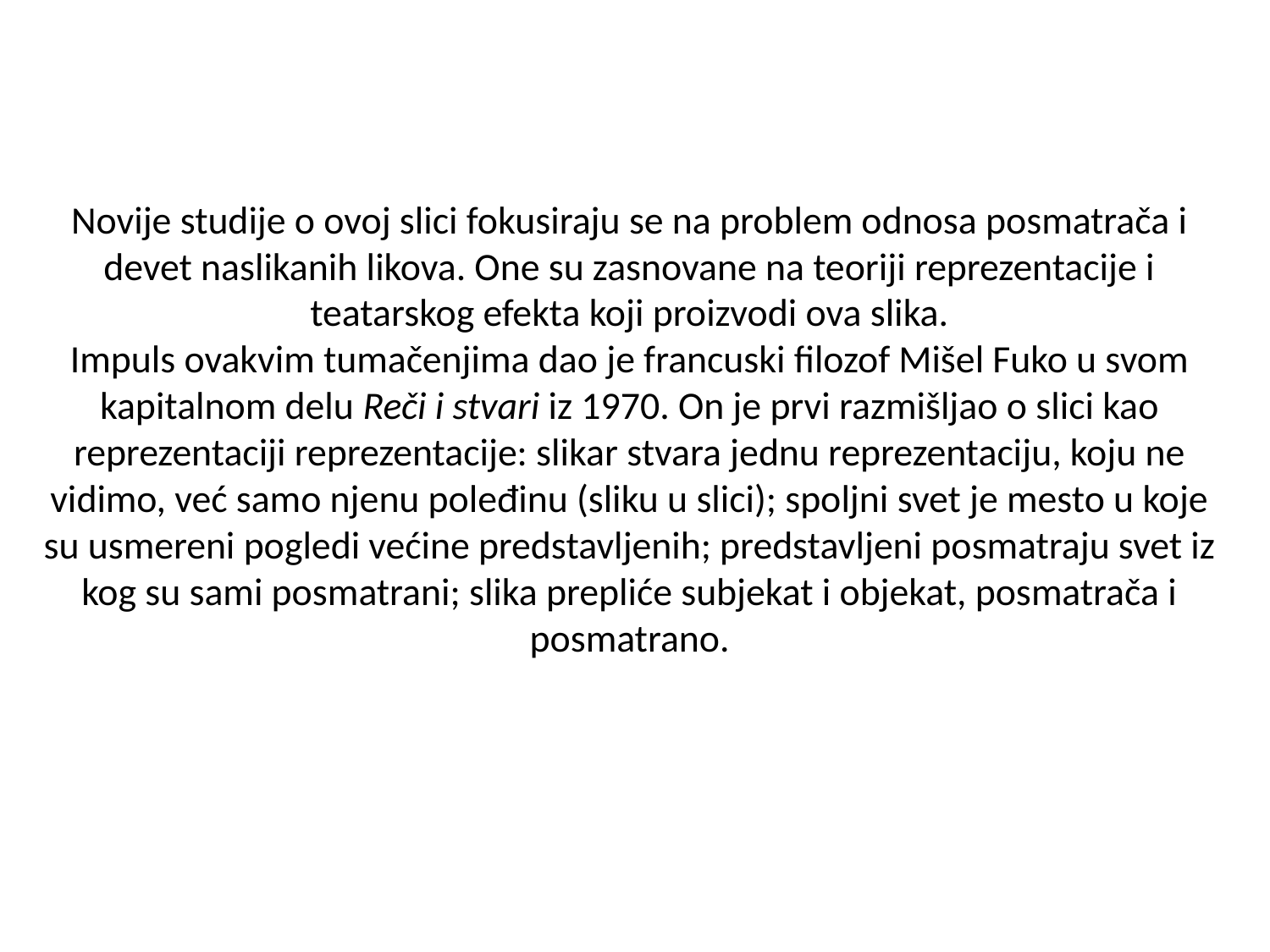

Novije studije o ovoj slici fokusiraju se na problem odnosa posmatrača i devet naslikanih likova. One su zasnovane na teoriji reprezentacije i teatarskog efekta koji proizvodi ova slika.
Impuls ovakvim tumačenjima dao je francuski filozof Mišel Fuko u svom kapitalnom delu Reči i stvari iz 1970. On je prvi razmišljao o slici kao reprezentaciji reprezentacije: slikar stvara jednu reprezentaciju, koju ne vidimo, već samo njenu poleđinu (sliku u slici); spoljni svet je mesto u koje su usmereni pogledi većine predstavljenih; predstavljeni posmatraju svet iz kog su sami posmatrani; slika prepliće subjekat i objekat, posmatrača i posmatrano.